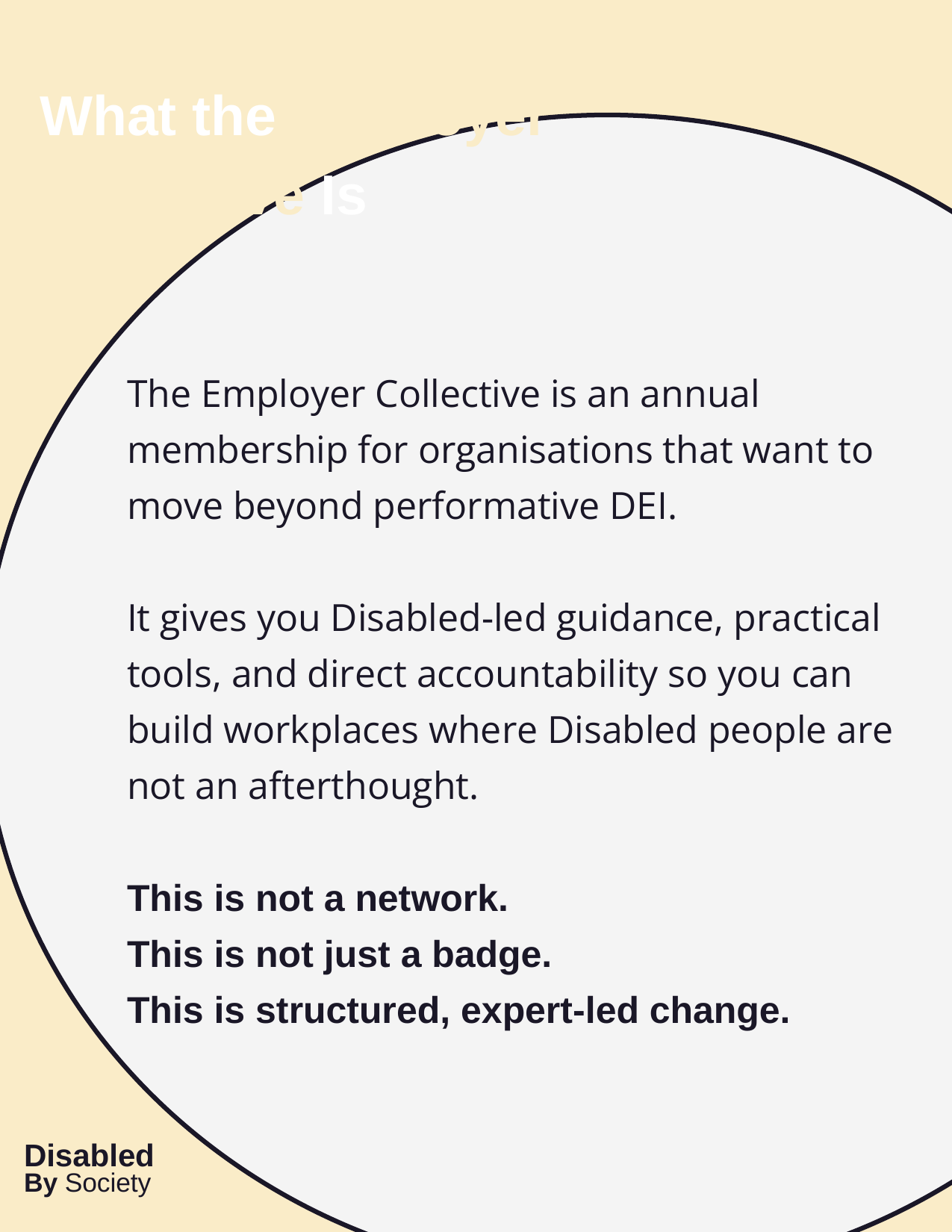

What the Employer Collective Is

The Employer Collective is an annual membership for organisations that want to move beyond performative DEI.

It gives you Disabled‑led guidance, practical tools, and direct accountability so you can build workplaces where Disabled people are not an afterthought.

This is not a network.
This is not just a badge.
This is structured, expert‑led change.
Disabled
By Society